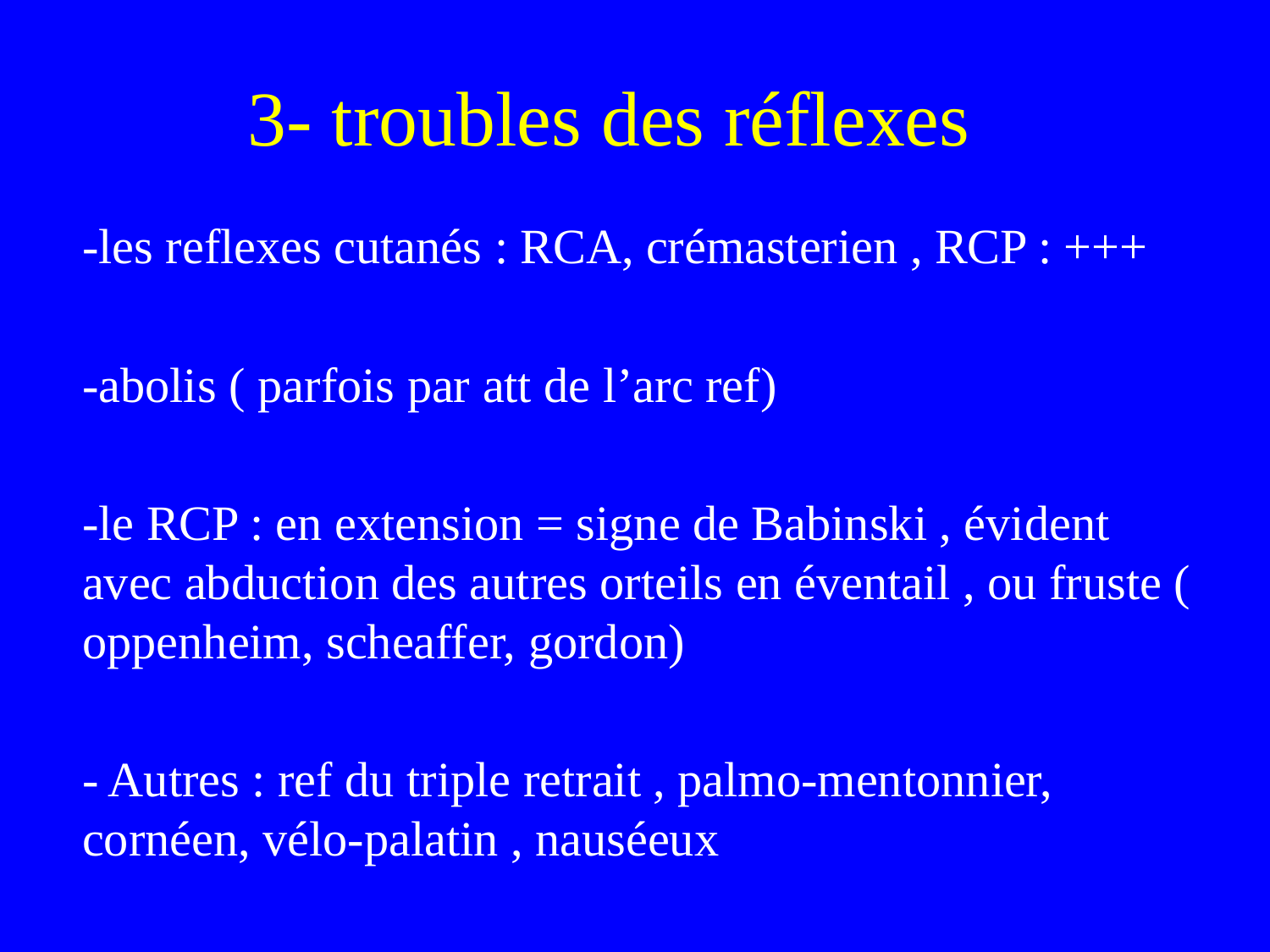

# 3- troubles des réflexes
-les reflexes cutanés : RCA, crémasterien , RCP : +++

-abolis ( parfois par att de l’arc ref)

-le RCP : en extension = signe de Babinski , évident  avec abduction des autres orteils en éventail , ou fruste ( oppenheim, scheaffer, gordon)

- Autres : ref du triple retrait , palmo-mentonnier, cornéen, vélo-palatin , nauséeux